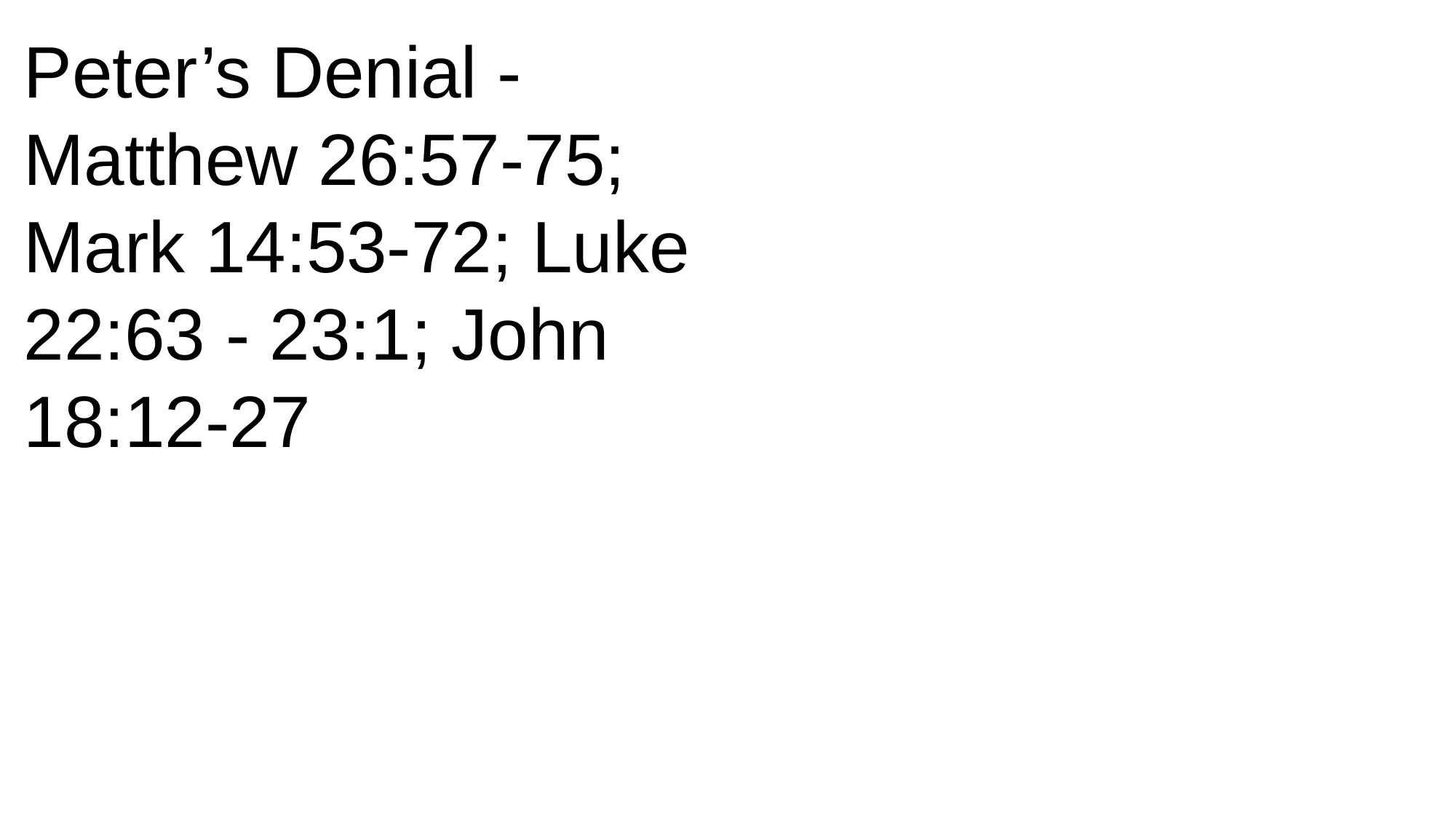

Peter’s Denial - Matthew 26:57-75; Mark 14:53-72; Luke 22:63 - 23:1; John 18:12-27
 John